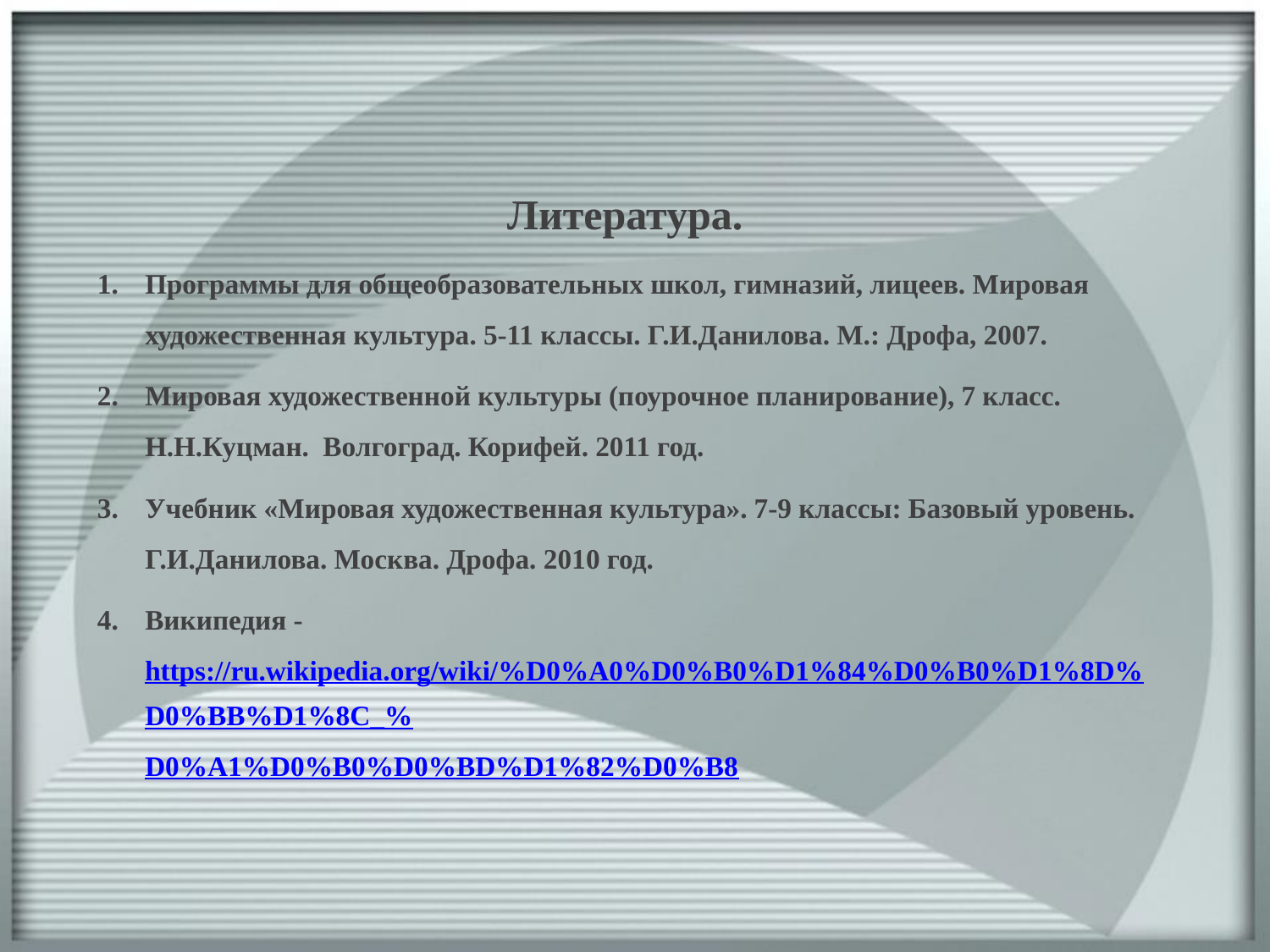

Литература.
Программы для общеобразовательных школ, гимназий, лицеев. Мировая художественная культура. 5-11 классы. Г.И.Данилова. М.: Дрофа, 2007.
Мировая художественной культуры (поурочное планирование), 7 класс. Н.Н.Куцман.  Волгоград. Корифей. 2011 год.
Учебник «Мировая художественная культура». 7-9 классы: Базовый уровень.  Г.И.Данилова. Москва. Дрофа. 2010 год.
Википедия -  https://ru.wikipedia.org/wiki/%D0%A0%D0%B0%D1%84%D0%B0%D1%8D%D0%BB%D1%8C_%D0%A1%D0%B0%D0%BD%D1%82%D0%B8